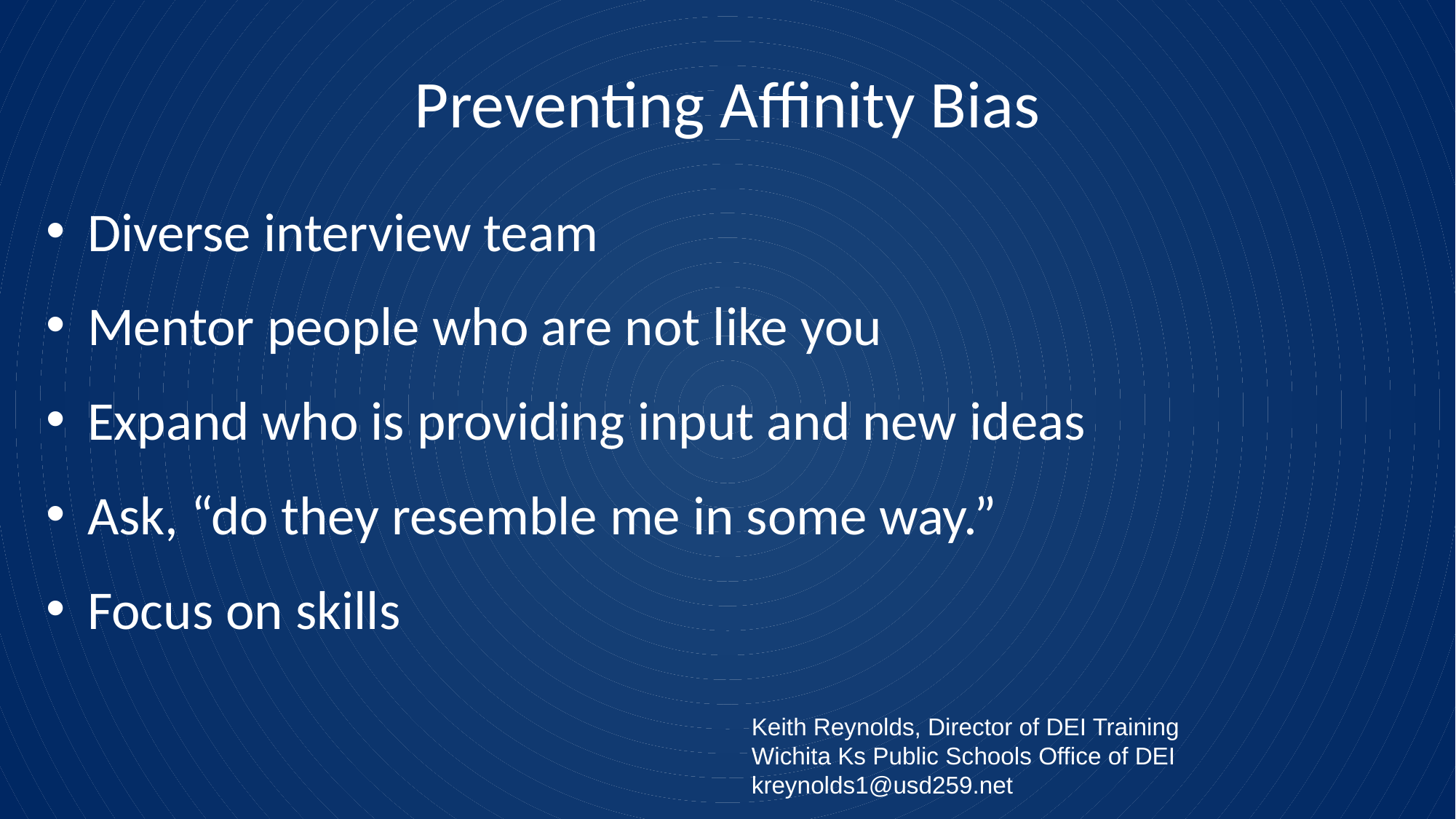

# Preventing Affinity Bias
Diverse interview team

Mentor people who are not like you

Expand who is providing input and new ideas

Ask, “do they resemble me in some way.”

Focus on skills
Keith Reynolds, Director of DEI Training
Wichita Ks Public Schools Office of DEI
kreynolds1@usd259.net